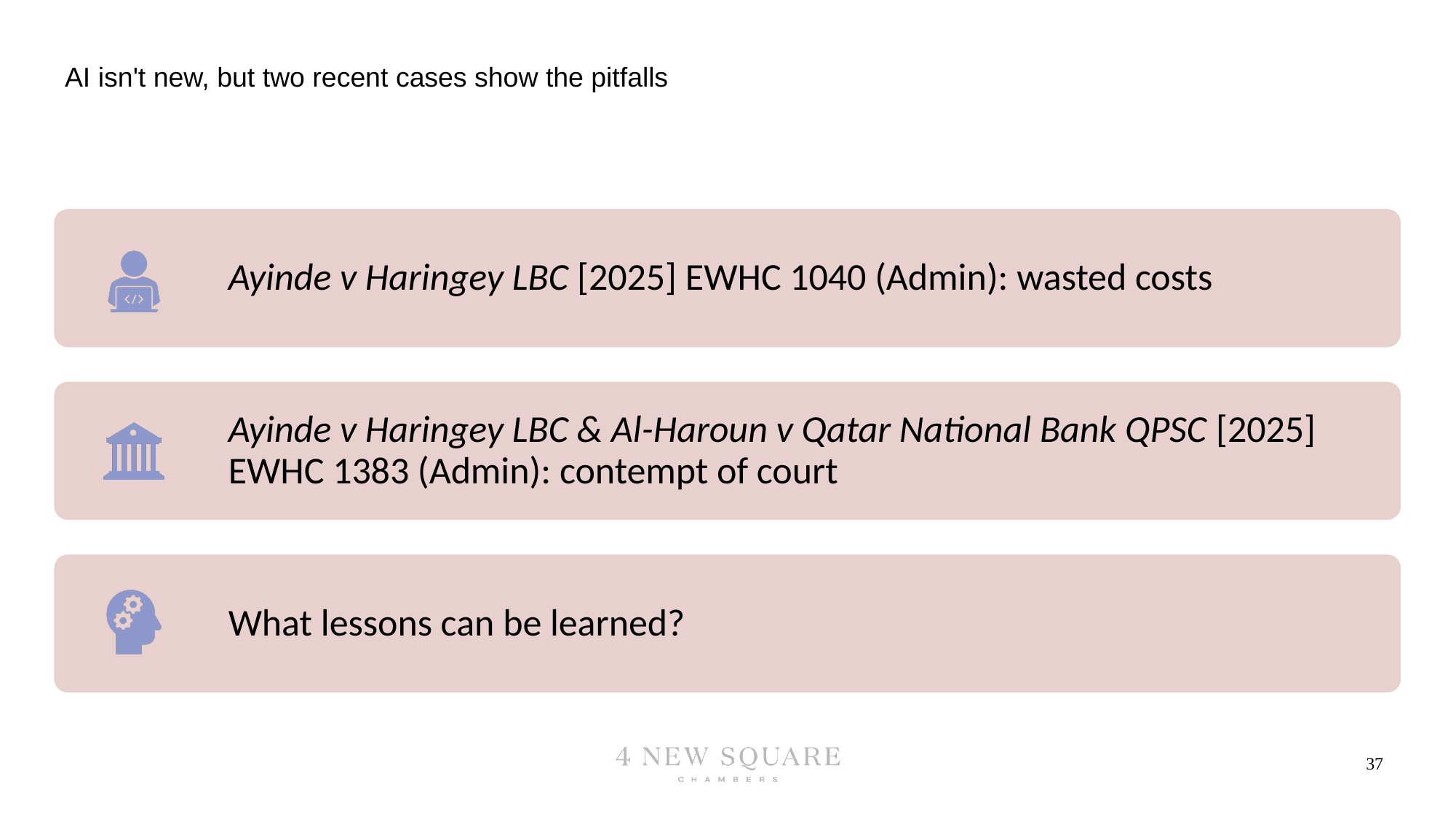

# AI isn't new, but two recent cases show the pitfalls
Ayinde v Haringey LBC [2025] EWHC 1040 (Admin): wasted costs
Ayinde v Haringey LBC & Al-Haroun v Qatar National Bank QPSC [2025] EWHC 1383 (Admin): contempt of court
What lessons can be learned?
37